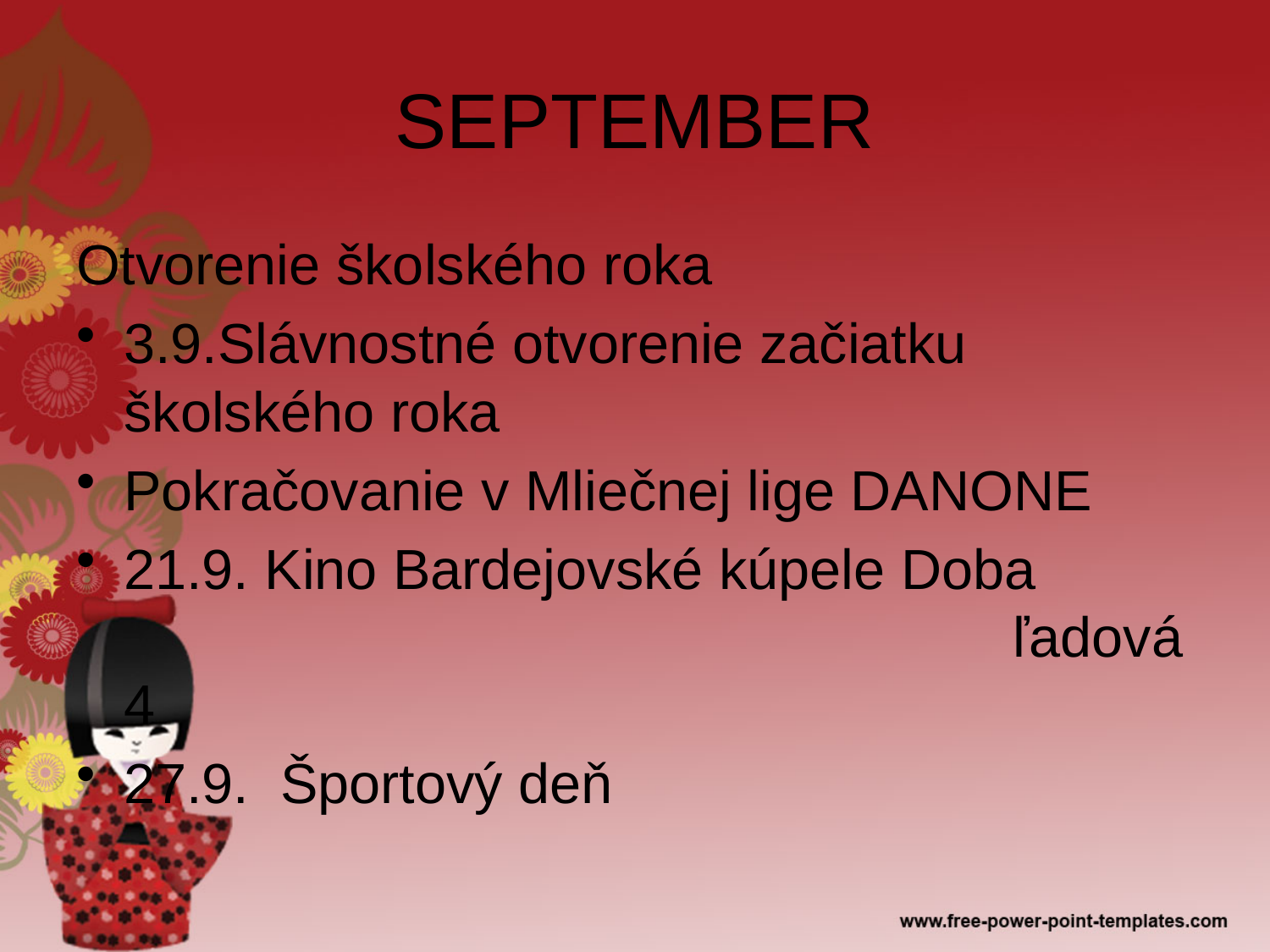

# SEPTEMBER
Otvorenie školského roka
3.9.Slávnostné otvorenie začiatku školského roka
Pokračovanie v Mliečnej lige DANONE
21.9. Kino Bardejovské kúpele Doba 								ľadová 4
27.9.  Športový deň